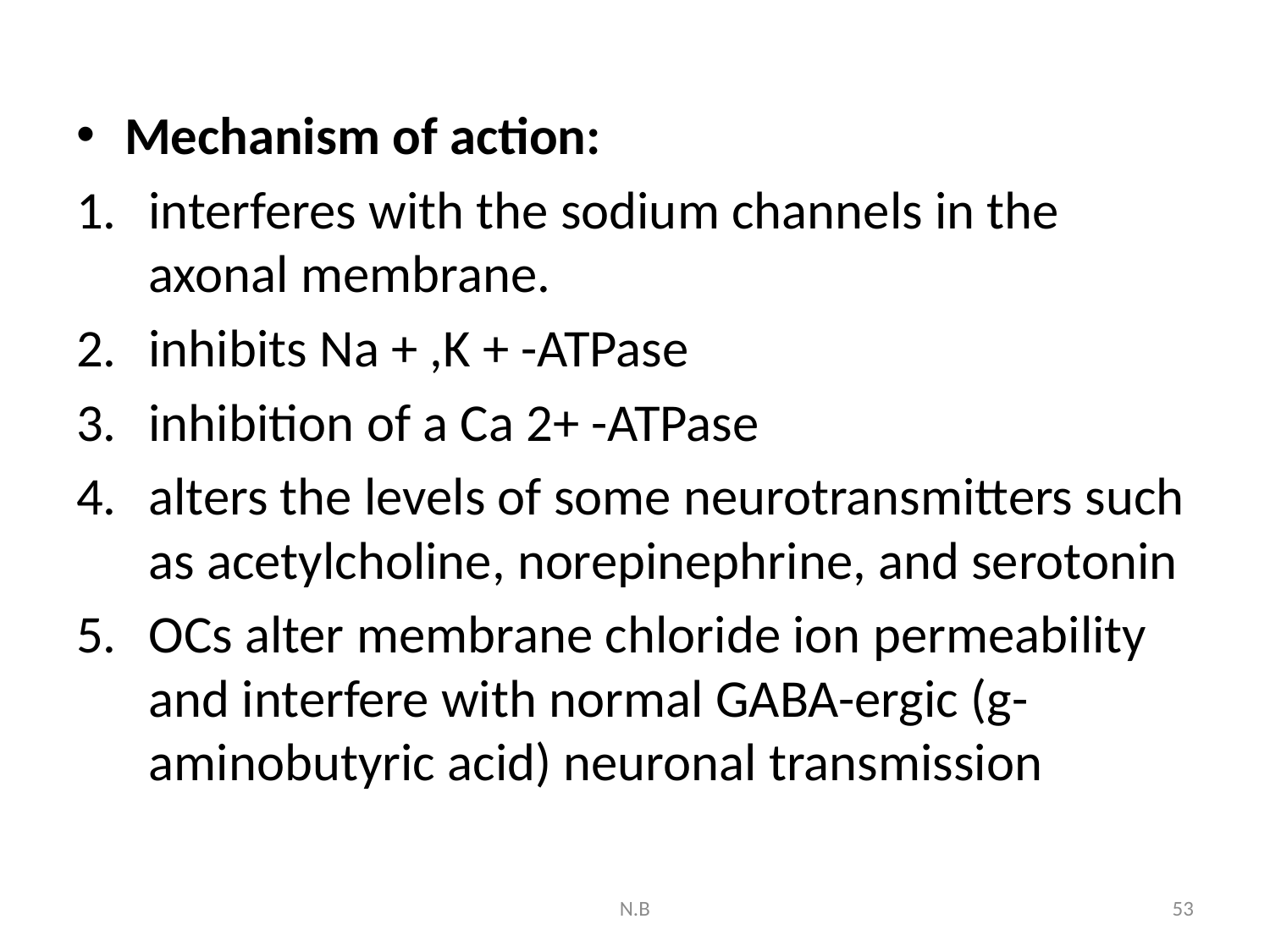

Mechanism of action:
interferes with the sodium channels in the axonal membrane.
inhibits Na + ,K + -ATPase
inhibition of a Ca 2+ -ATPase
alters the levels of some neurotransmitters such as acetylcholine, norepinephrine, and serotonin
OCs alter membrane chloride ion permeability and interfere with normal GABA-ergic (g-aminobutyric acid) neuronal transmission

N.B
53